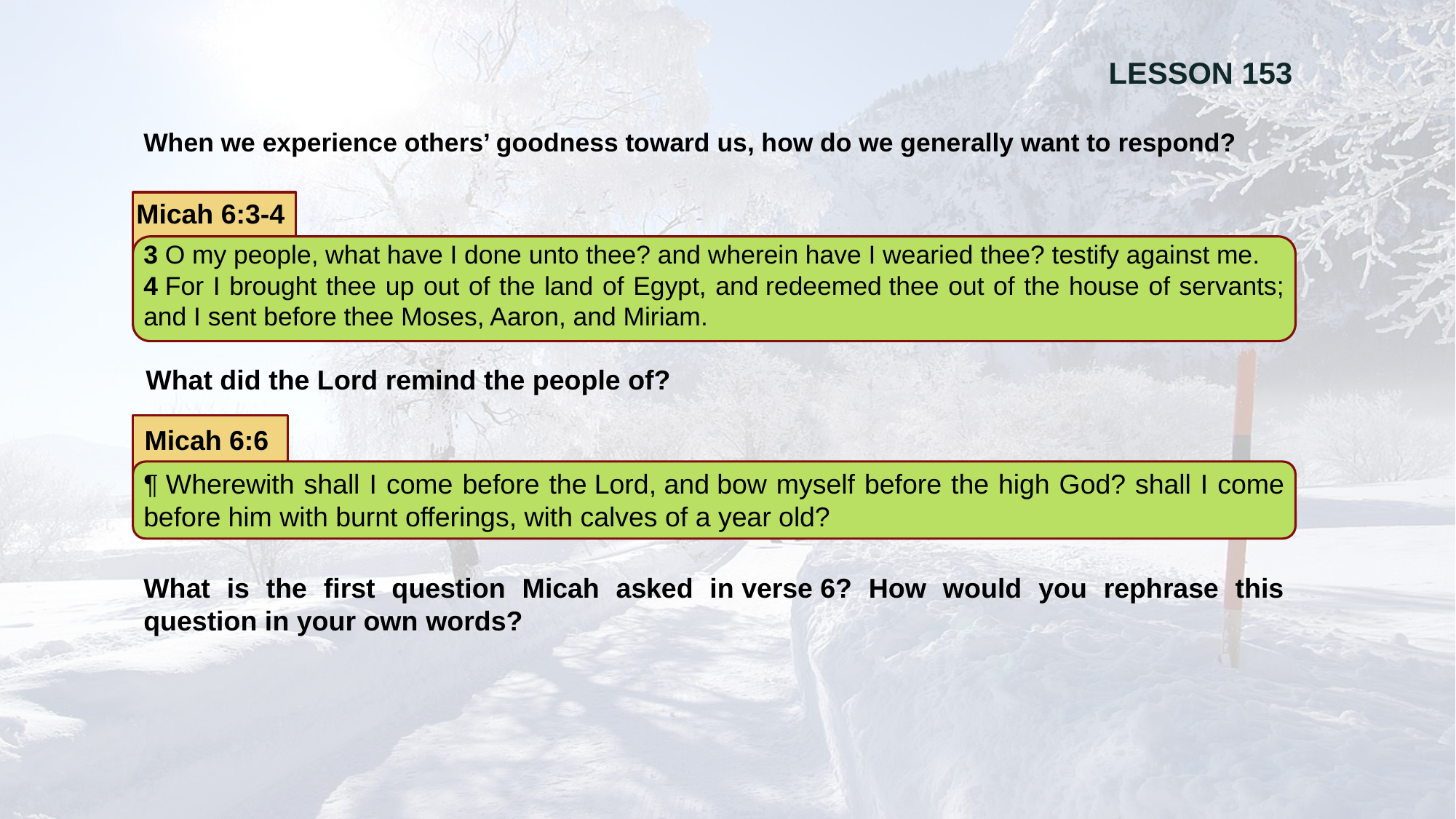

LESSON 153
When we experience others’ goodness toward us, how do we generally want to respond?
Micah 6:3-4

3 O my people, what have I done unto thee? and wherein have I wearied thee? testify against me.
4 For I brought thee up out of the land of Egypt, and redeemed thee out of the house of servants; and I sent before thee Moses, Aaron, and Miriam.

What did the Lord remind the people of?

Micah 6:6

¶ Wherewith shall I come before the Lord, and bow myself before the high God? shall I come before him with burnt offerings, with calves of a year old?
What is the first question Micah asked in verse 6? How would you rephrase this question in your own words?